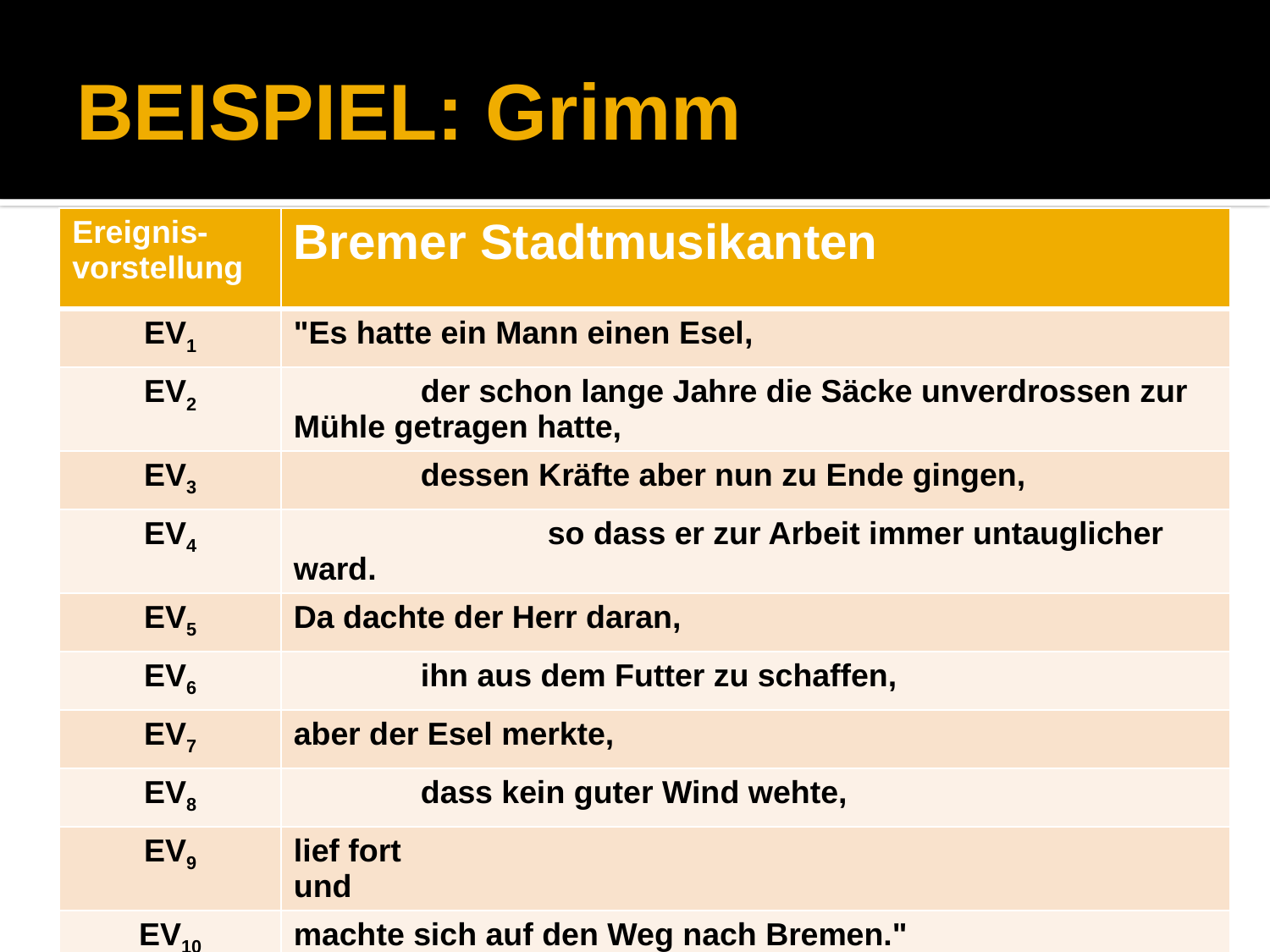

# BEISPIEL: Grimm
| Ereignis-vorstellung | Bremer Stadtmusikanten |
| --- | --- |
| EV1 | "Es hatte ein Mann einen Esel, |
| EV2 | der schon lange Jahre die Säcke unverdrossen zur Mühle getragen hatte, |
| EV3 | dessen Kräfte aber nun zu Ende gingen, |
| EV4 | so dass er zur Arbeit immer untauglicher ward. |
| EV5 | Da dachte der Herr daran, |
| EV6 | ihn aus dem Futter zu schaffen, |
| EV7 | aber der Esel merkte, |
| EV8 | dass kein guter Wind wehte, |
| EV9 | lief fort und |
| EV10 | machte sich auf den Weg nach Bremen." |